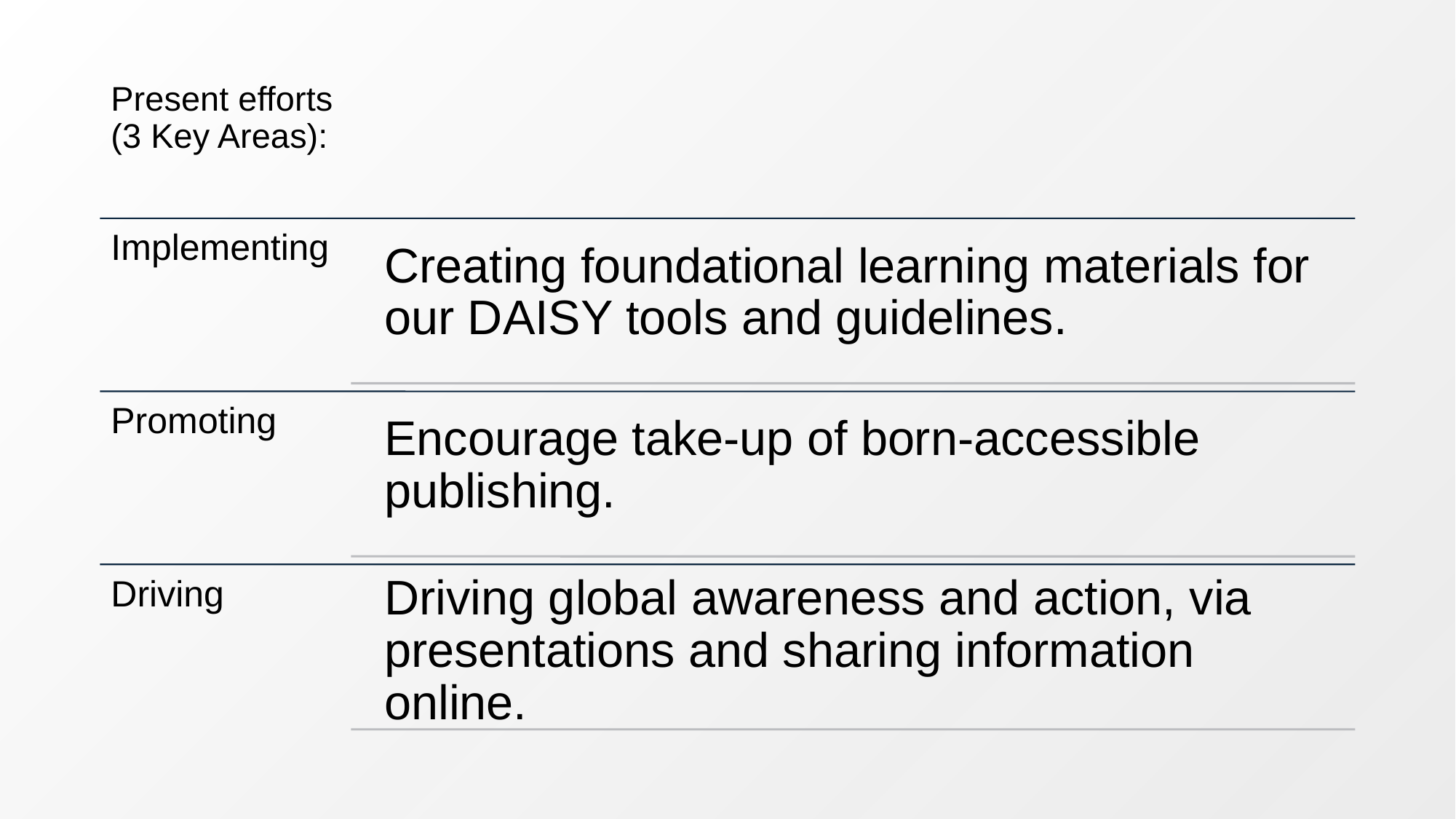

# Present efforts (3 Key Areas):
Implementing
Creating foundational learning materials for our DAISY tools and guidelines.
Promoting
Encourage take-up of born-accessible publishing.
Driving
Driving global awareness and action, via presentations and sharing information online.